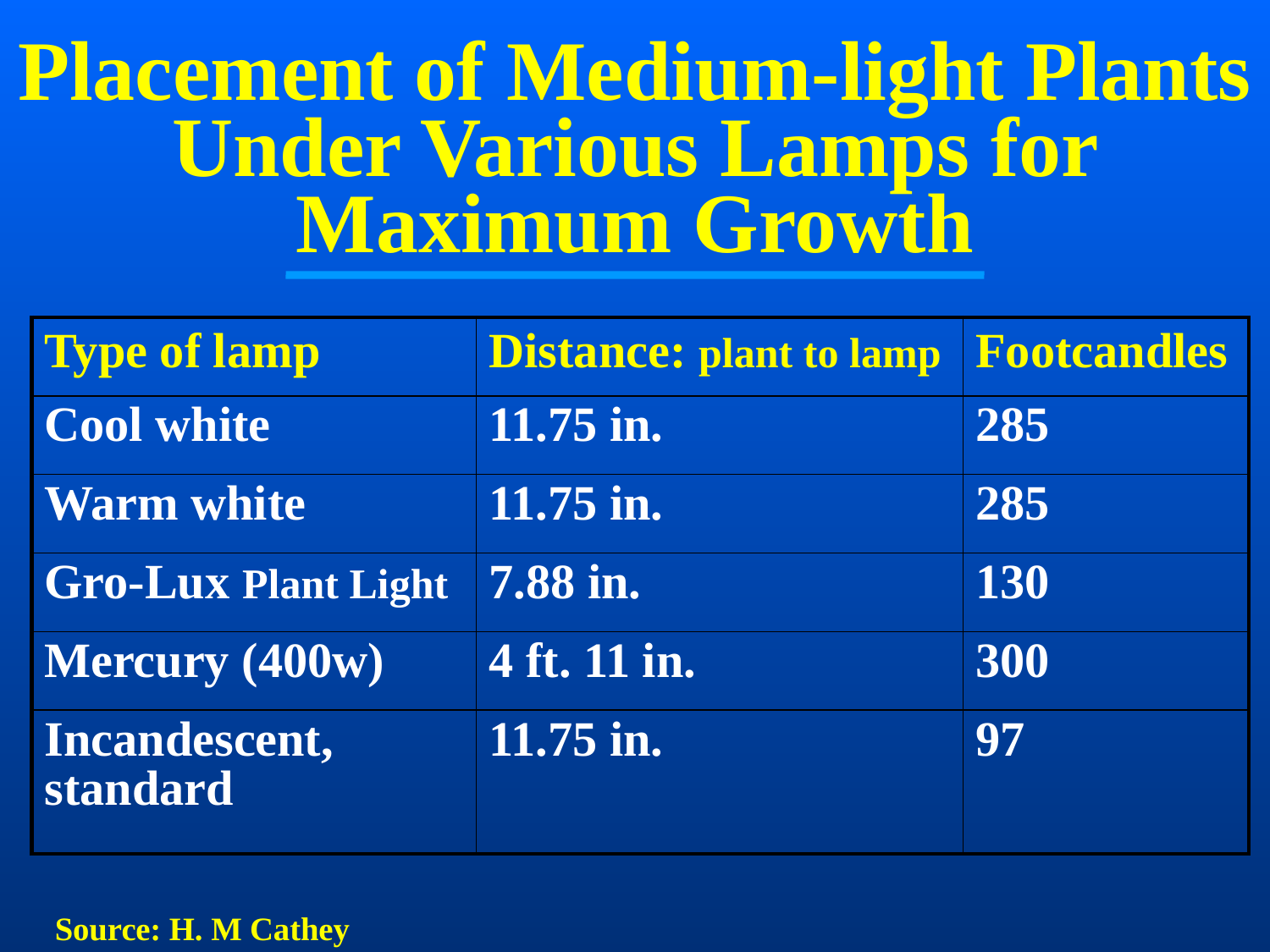

# Placement of Medium-light Plants Under Various Lamps for Maximum Growth

| Type of lamp | Distance: plant to lamp | Footcandles |
| --- | --- | --- |
| Cool white | 11.75 in. | 285 |
| Warm white | 11.75 in. | 285 |
| Gro-Lux Plant Light | 7.88 in. | 130 |
| Mercury (400w) | 4 ft. 11 in. | 300 |
| Incandescent, standard | 11.75 in. | 97 |
Source: H. M Cathey